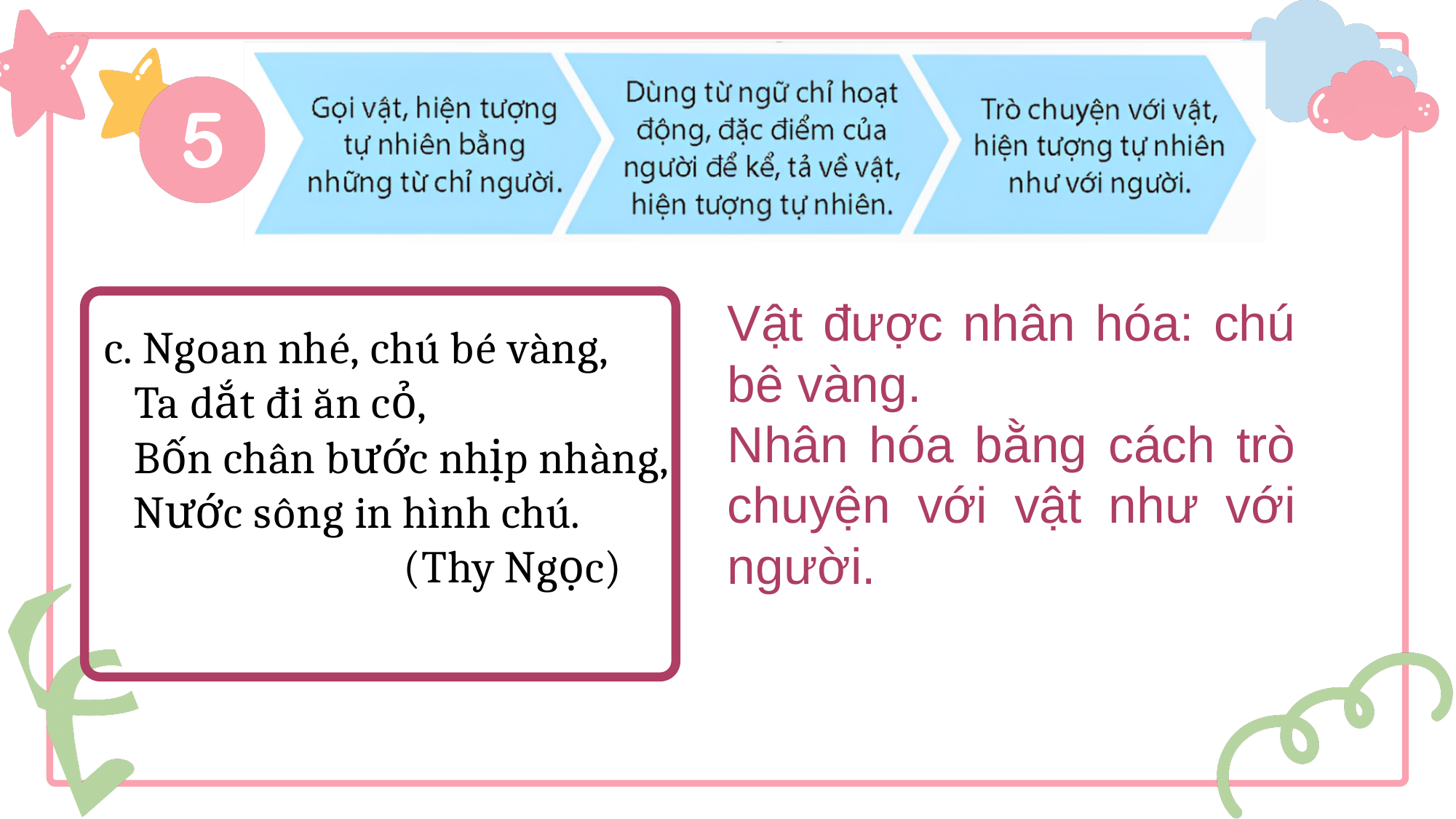

c. Ngoan nhé, chú bé vàng,
   Ta dắt đi ăn cỏ,
   Bốn chân bước nhịp nhàng,
   Nước sông in hình chú.
                              (Thy Ngọc)

Vật được nhân hóa: chú bê vàng.
Nhân hóa bằng cách trò chuyện với vật như với người.